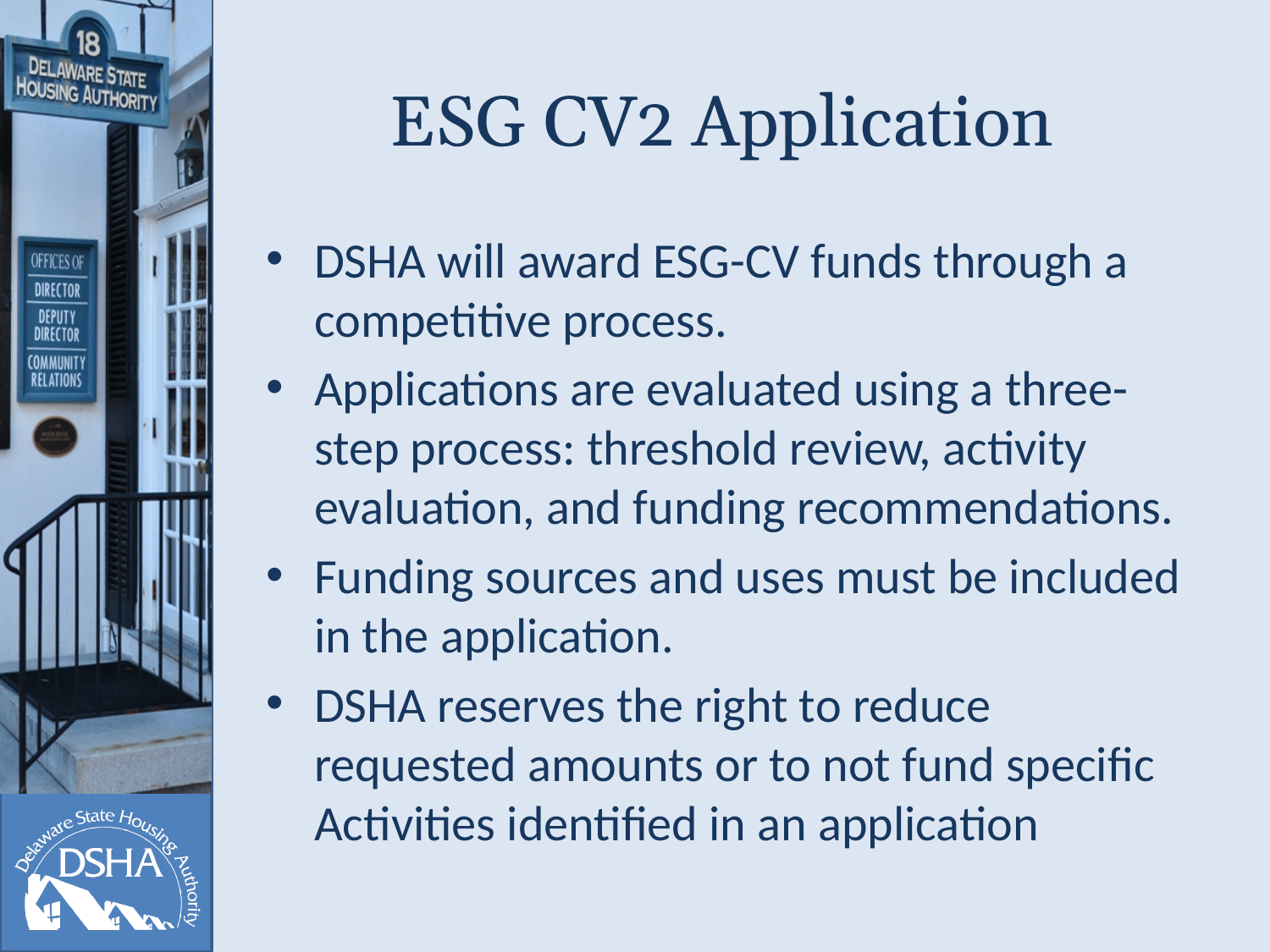

# ESG CV2 Application
DSHA will award ESG-CV funds through a competitive process.
Applications are evaluated using a three-step process: threshold review, activity evaluation, and funding recommendations.
Funding sources and uses must be included in the application.
DSHA reserves the right to reduce requested amounts or to not fund specific Activities identified in an application